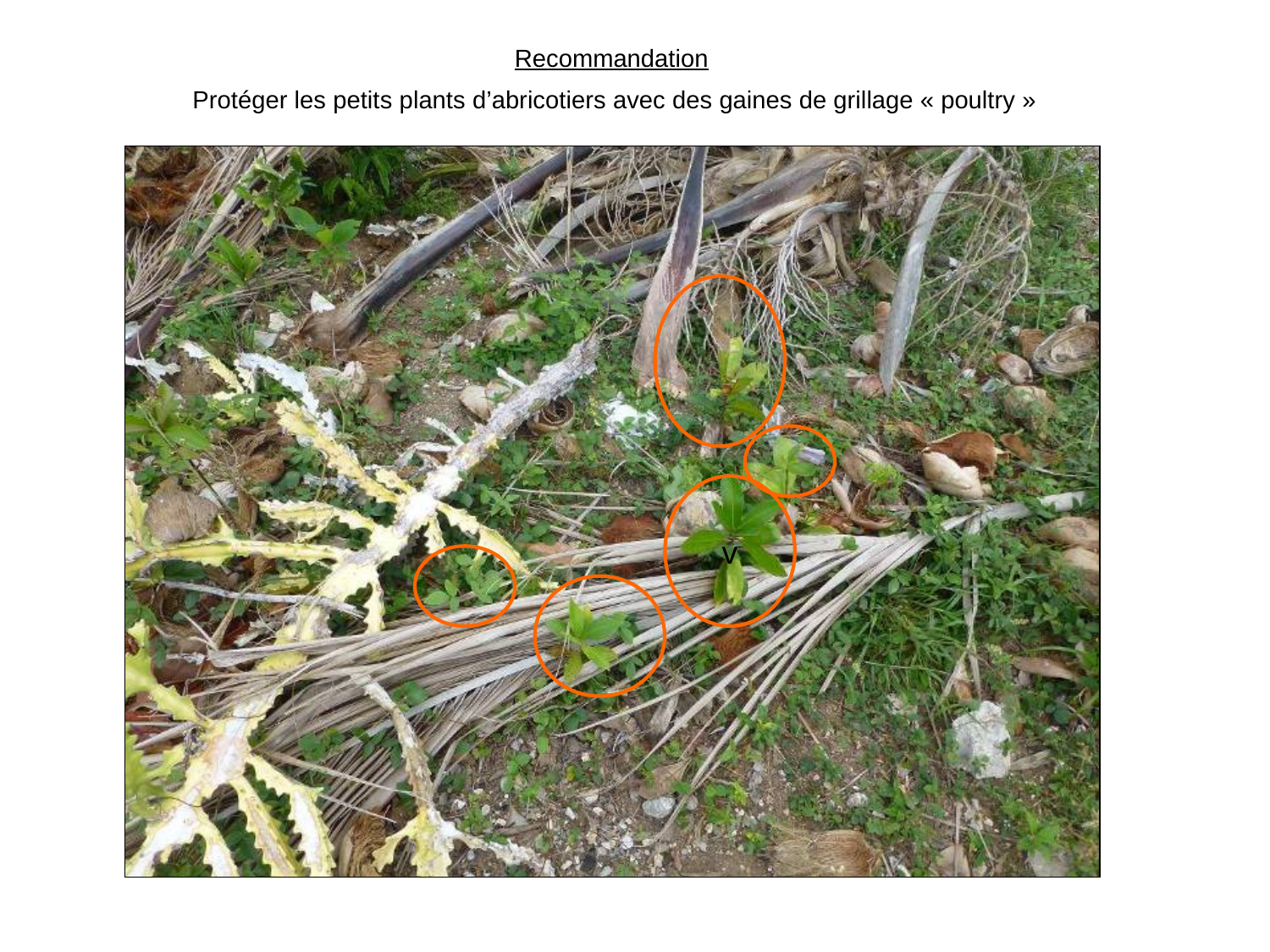

Recommandation
Protéger les petits plants d’abricotiers avec des gaines de grillage « poultry »
#

v